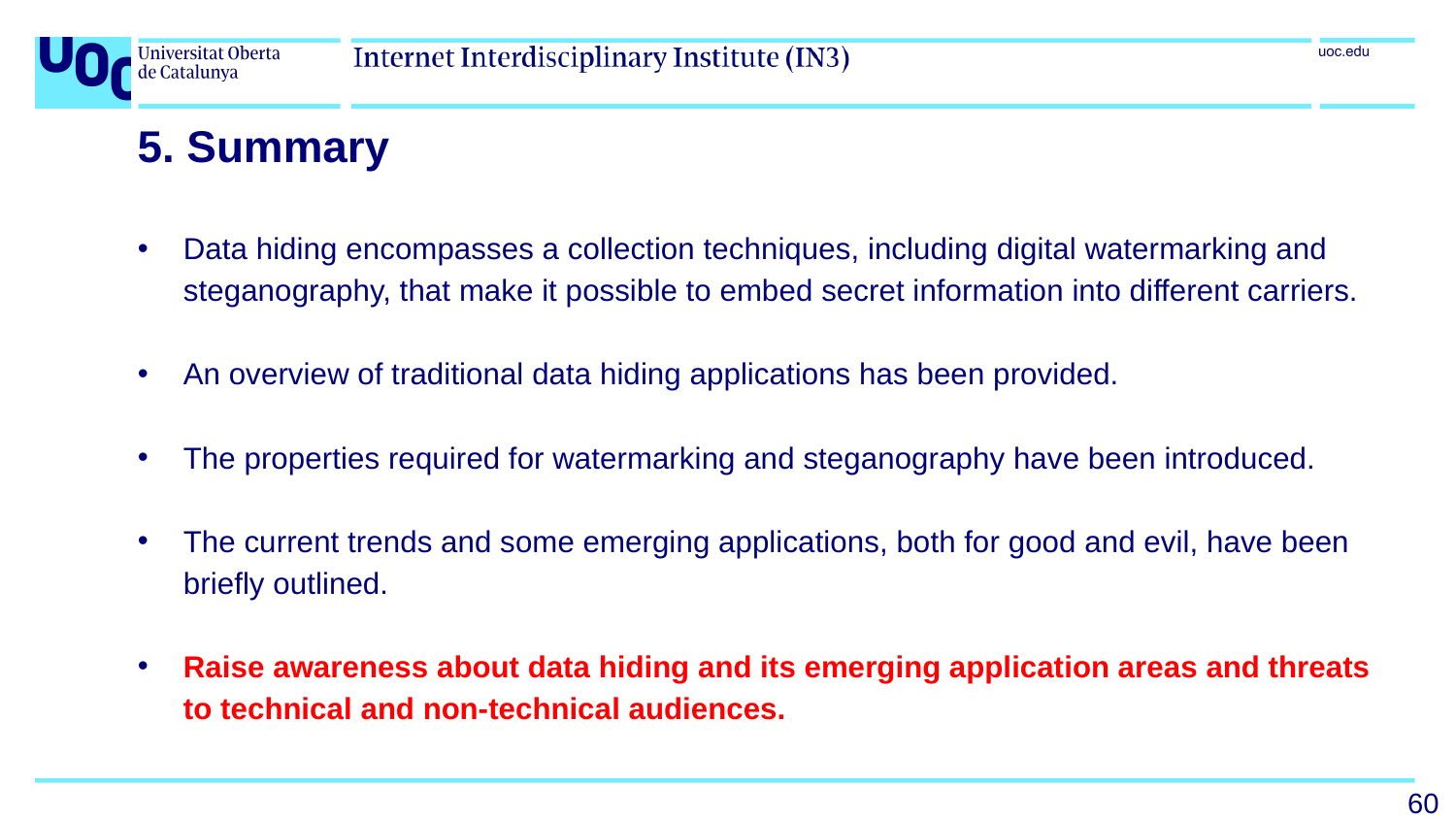

# 5. Summary

Data hiding encompasses a collection techniques, including digital watermarking and  steganography, that make it possible to embed secret information into different carriers.

An overview of traditional data hiding applications has been provided.

The properties required for watermarking and steganography have been introduced.

The current trends and some emerging applications, both for good and evil, have been briefly outlined.

Raise awareness about data hiding and its emerging application areas and threats to technical and non-technical audiences.
60